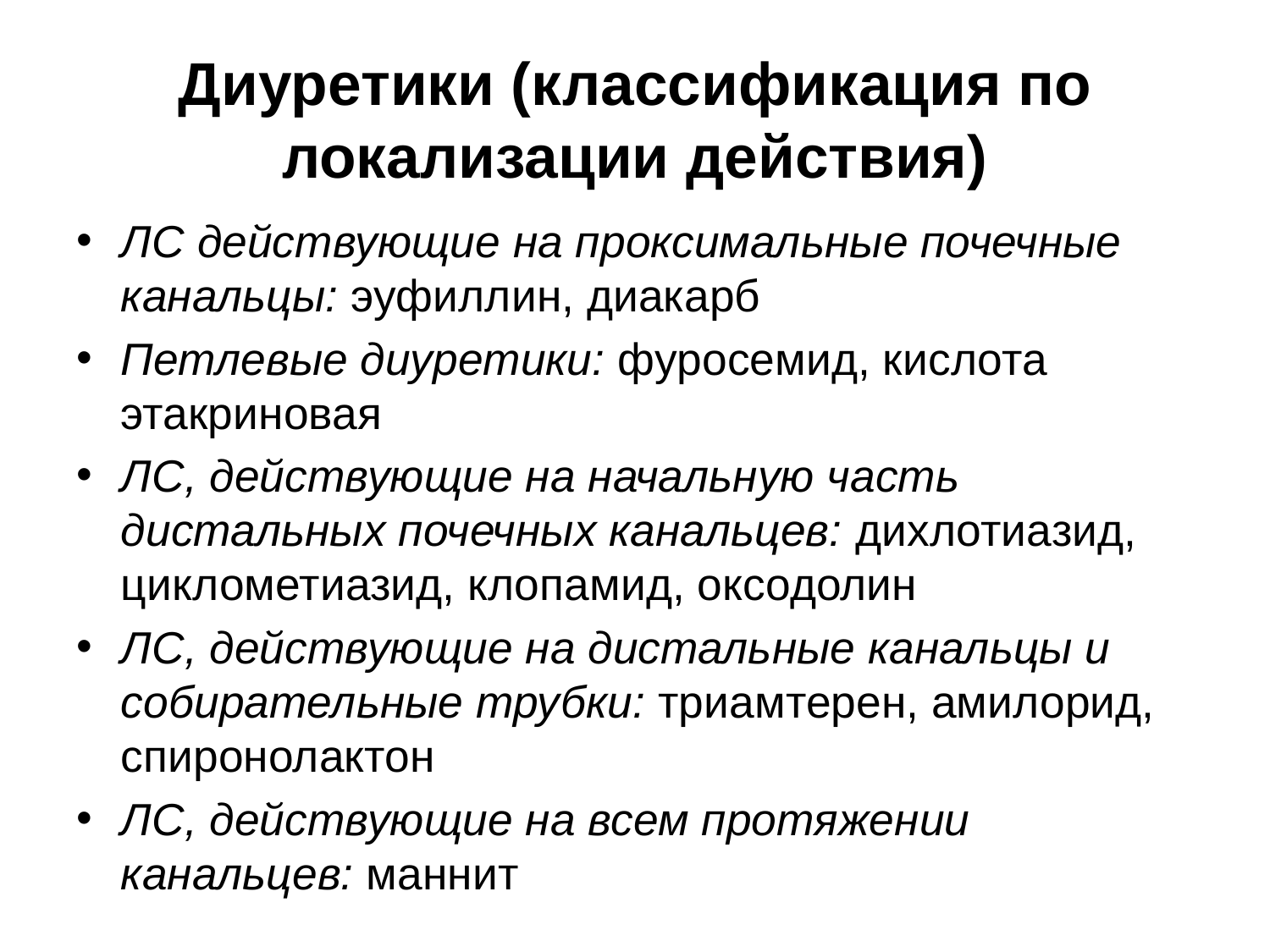

# Диуретики (классификация по локализации действия)
ЛС действующие на проксимальные почечные канальцы: эуфиллин, диакарб
Петлевые диуретики: фуросемид, кислота этакриновая
ЛС, действующие на начальную часть дистальных почечных канальцев: дихлотиазид, циклометиазид, клопамид, оксодолин
ЛС, действующие на дистальные канальцы и собирательные трубки: триамтерен, амилорид, спиронолактон
ЛС, действующие на всем протяжении канальцев: маннит